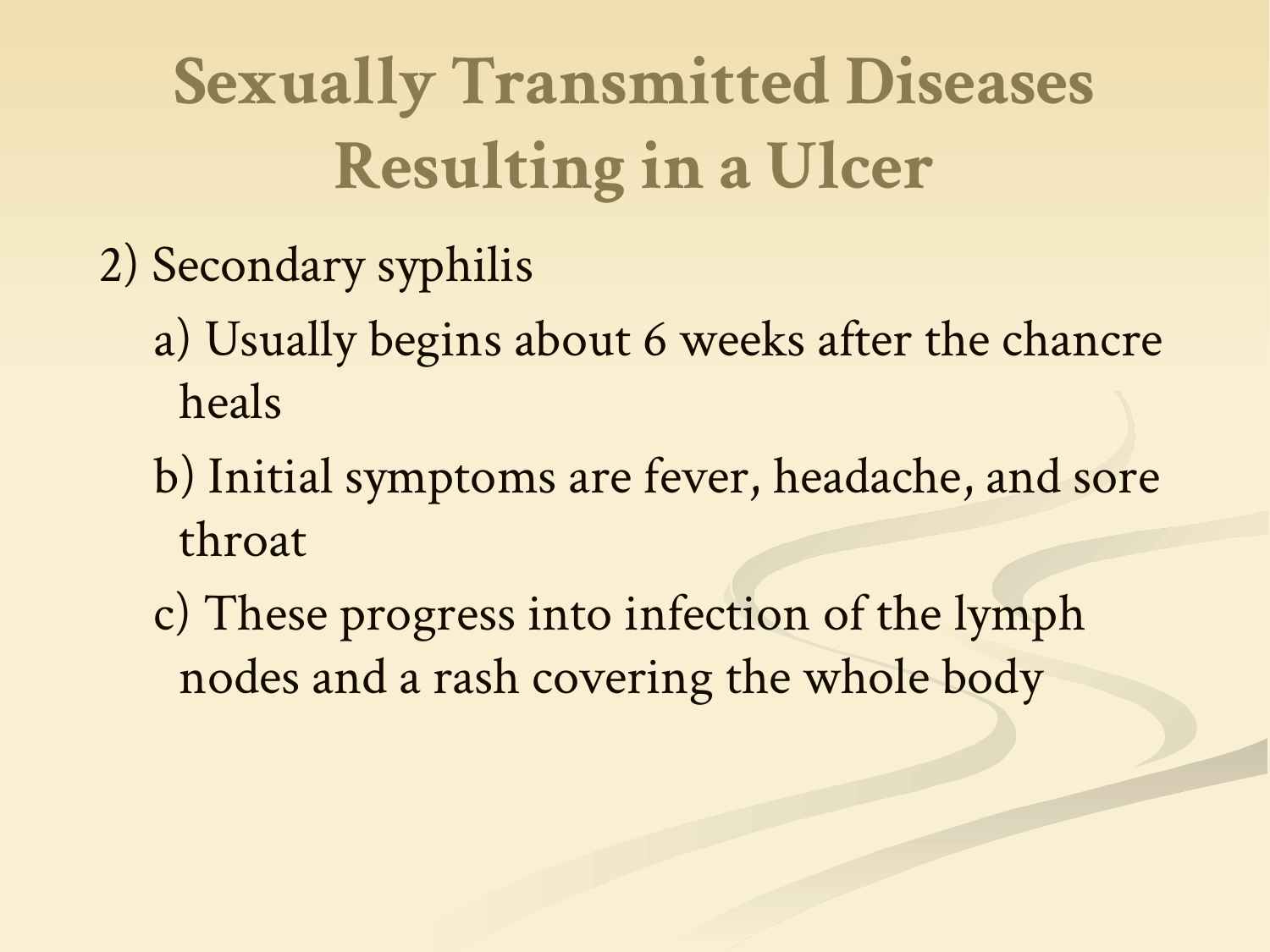

# Sexually Transmitted Diseases Resulting in a Ulcer
2) Secondary syphilis
a) Usually begins about 6 weeks after the chancre heals
b) Initial symptoms are fever, headache, and sore throat
c) These progress into infection of the lymph nodes and a rash covering the whole body